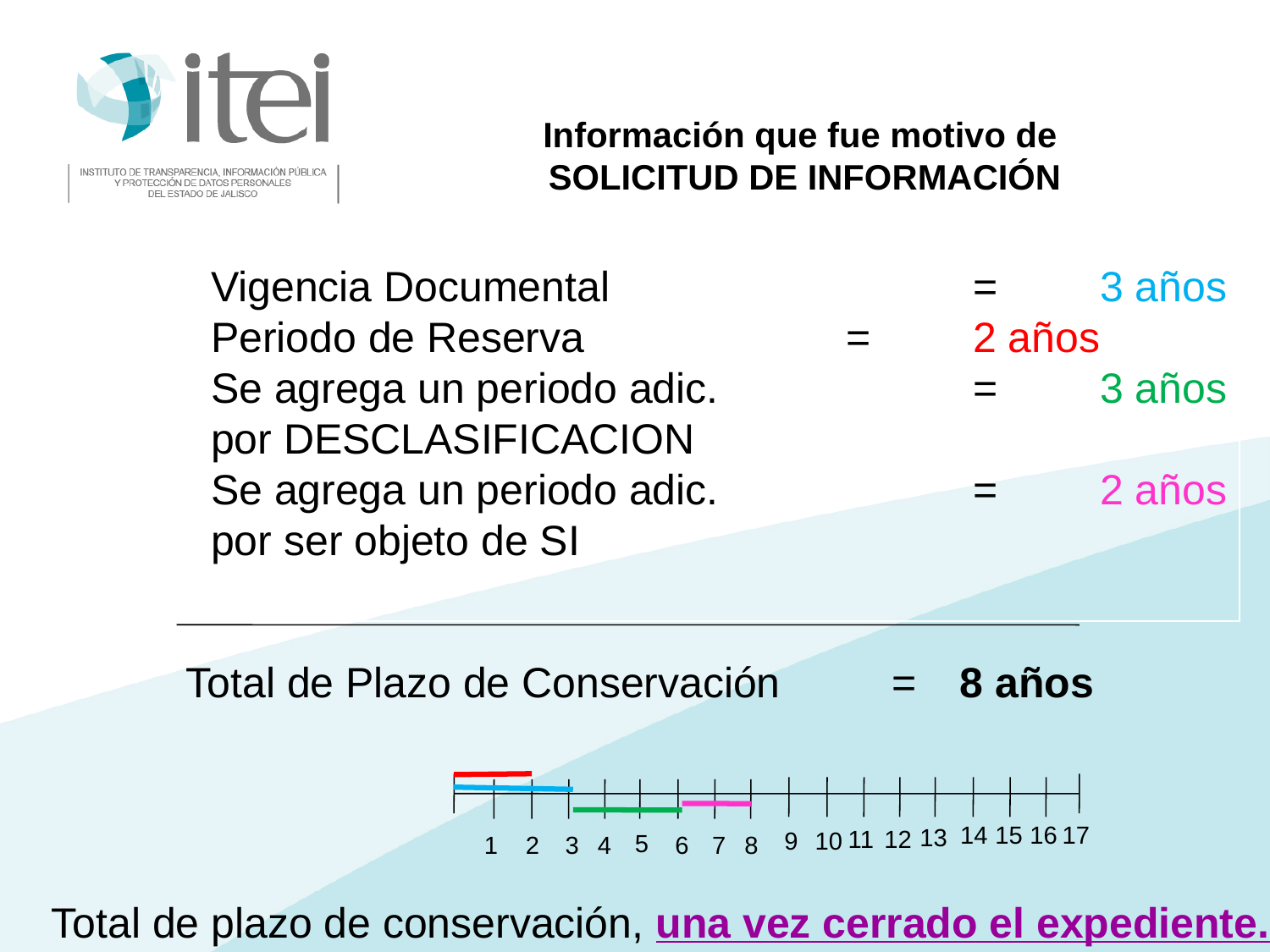

Información que fue motivo de
SOLICITUD DE INFORMACIÓN
Vigencia Documental			=	3 años
Periodo de Reserva			=	2 años
Se agrega un periodo adic.		=	3 años
por DESCLASIFICACION
Se agrega un periodo adic.		=	2 años
por ser objeto de SI

Total de Plazo de Conservación 	      =	 8 años
14
15
16
17
13
11
12
9
10
5
1
2
3
4
6
7
8
Total de plazo de conservación, una vez cerrado el expediente.